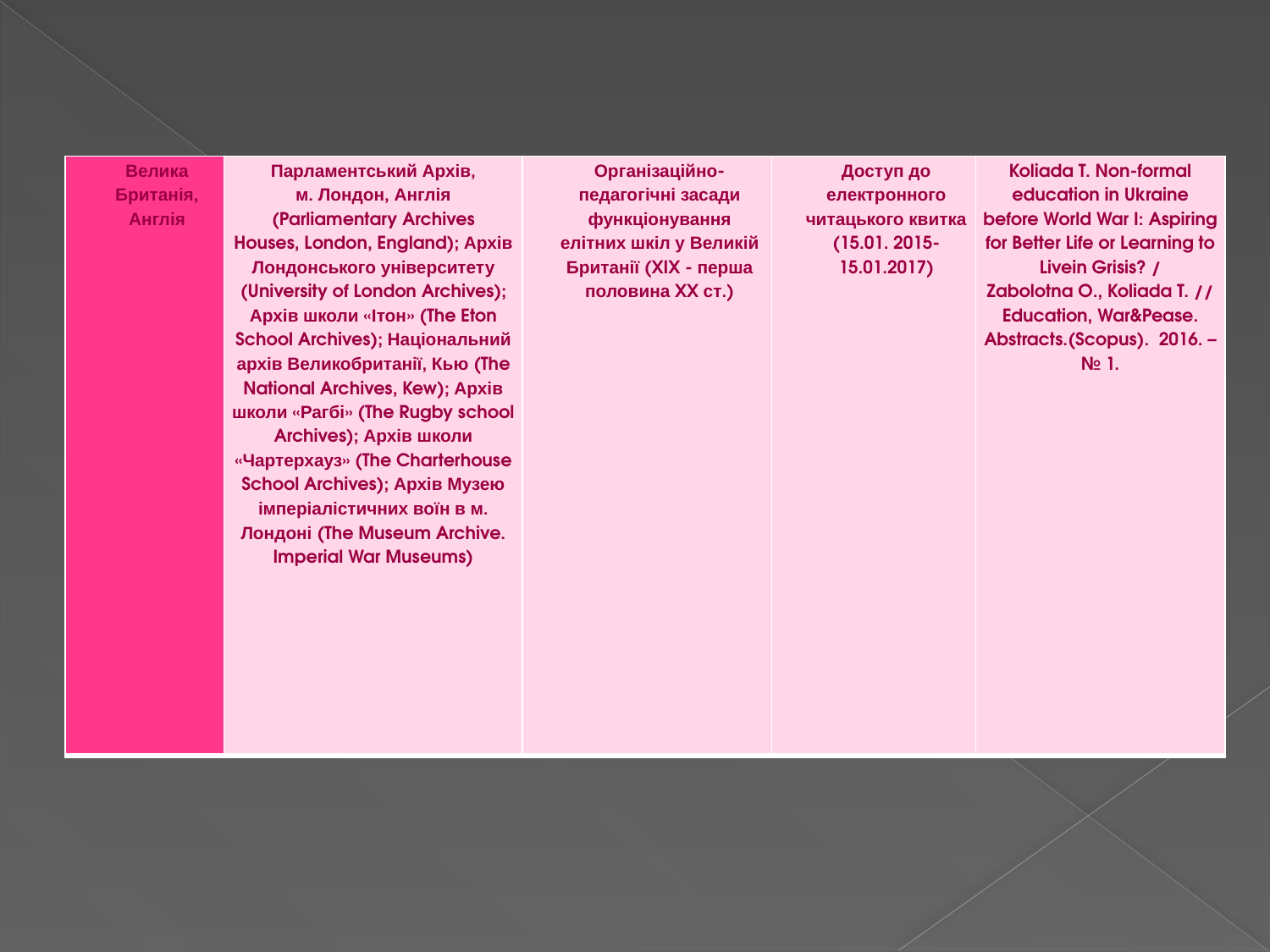

| Велика Британія, Англія | Парламентський Архів, м. Лондон, Англія (Parliamentary Archives Houses, London, England); Архів Лондонського університету (University of London Archives); Архів школи «Ітон» (The Eton School Archives); Національний архів Великобританії, Кью (The National Archives, Kew); Архів школи «Рагбі» (The Rugby school Archives); Архів школи «Чартерхауз» (The Charterhouse School Archives); Архів Музею імперіалістичних воїн в м. Лондоні (The Museum Archive. Imperial War Museums) | Організаційно-педагогічні засади функціонування елітних шкіл у Великій Британії (XIX - перша половина XX ст.) | Доступ до електронного читацького квитка (15.01. 2015-15.01.2017) | Koliada T. Non-formal education in Ukraine before World War I: Aspiring for Better Life or Learning to Livein Grisis? / Zabolotna O., Koliada T. // Education, War&Pease. Abstracts.(Scopus). 2016. – № 1. |
| --- | --- | --- | --- | --- |